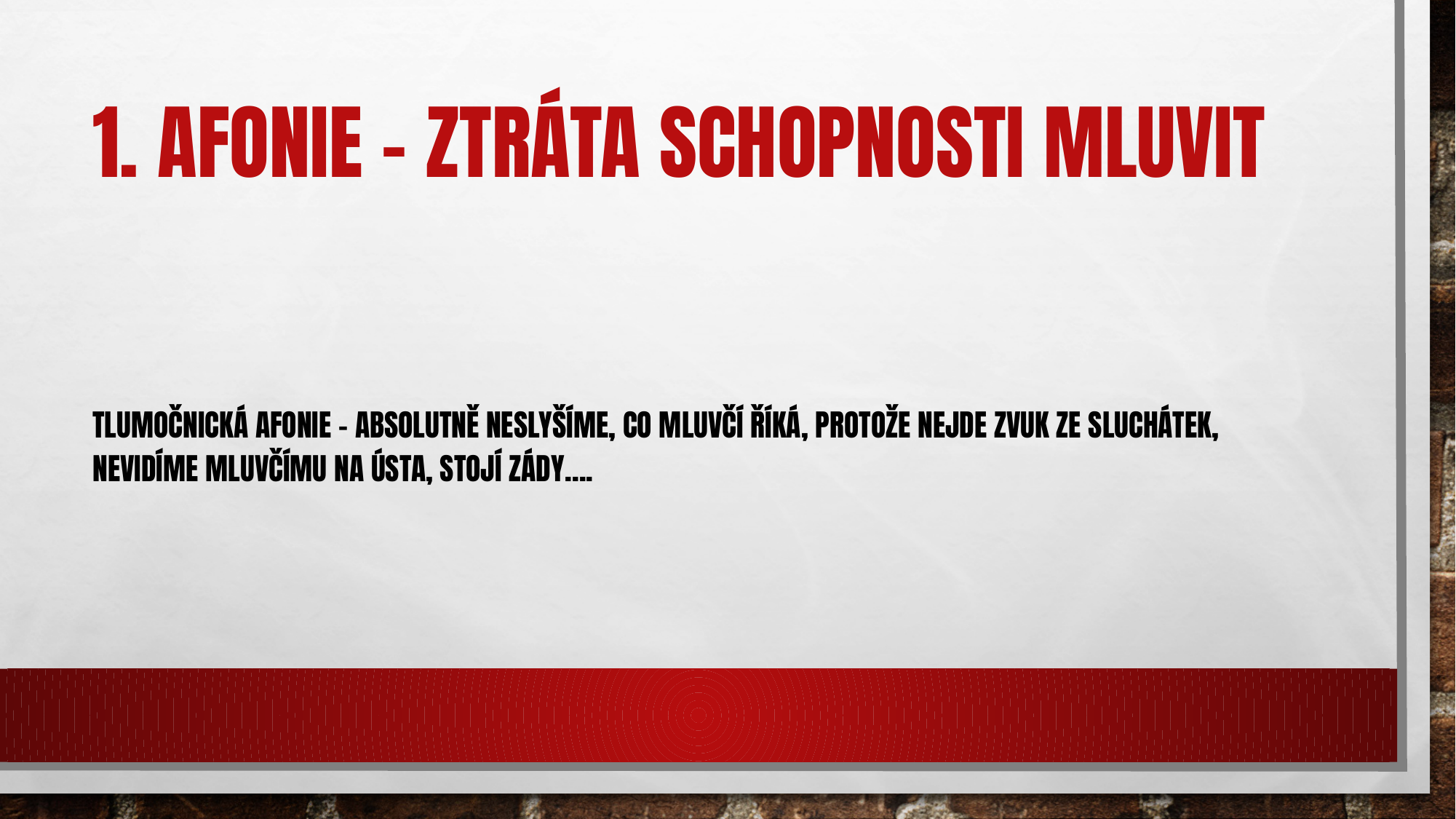

# 1. Afonie – ztráta schopnosti mluvit
Tlumočnická afonie – absolutně neslyšíme, co mluvčí říká, protože nejde zvuk ze sluchátek, nevidíme mluvčímu na ústa, stojí zády….